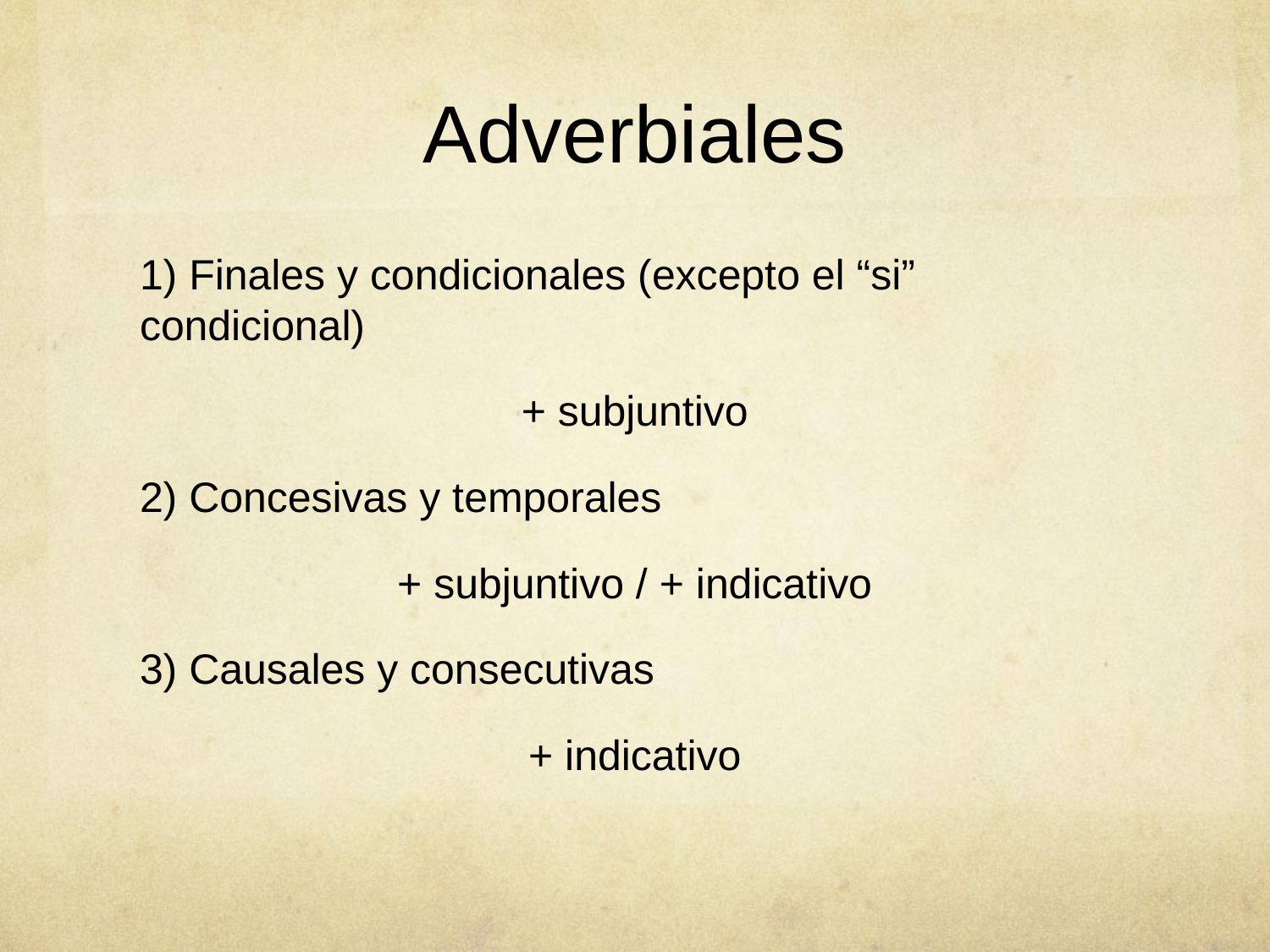

# Adverbiales
1) Finales y condicionales (excepto el “si” condicional)
+ subjuntivo
2) Concesivas y temporales
+ subjuntivo / + indicativo
3) Causales y consecutivas
+ indicativo